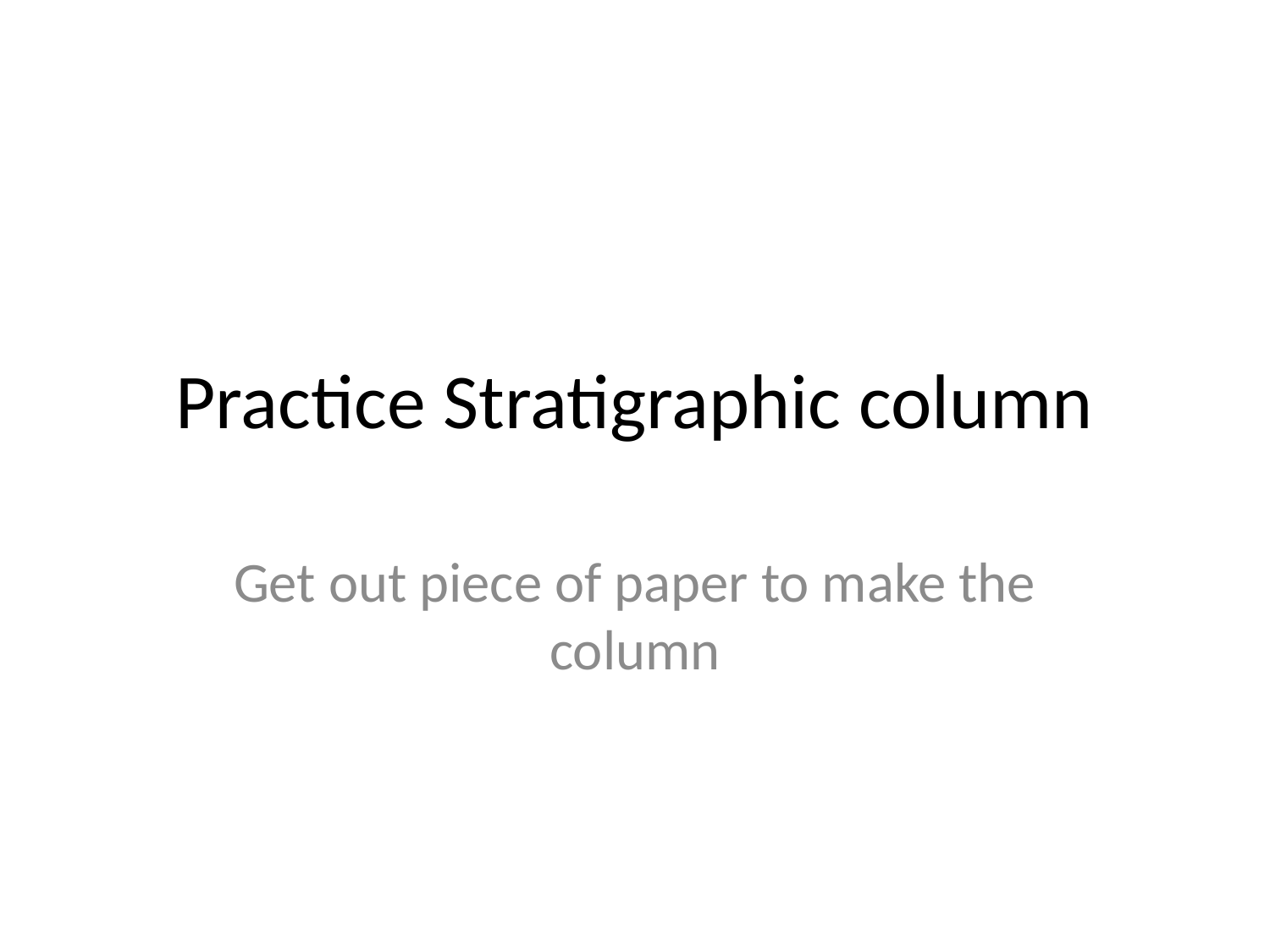

# Practice Stratigraphic column
Get out piece of paper to make the column